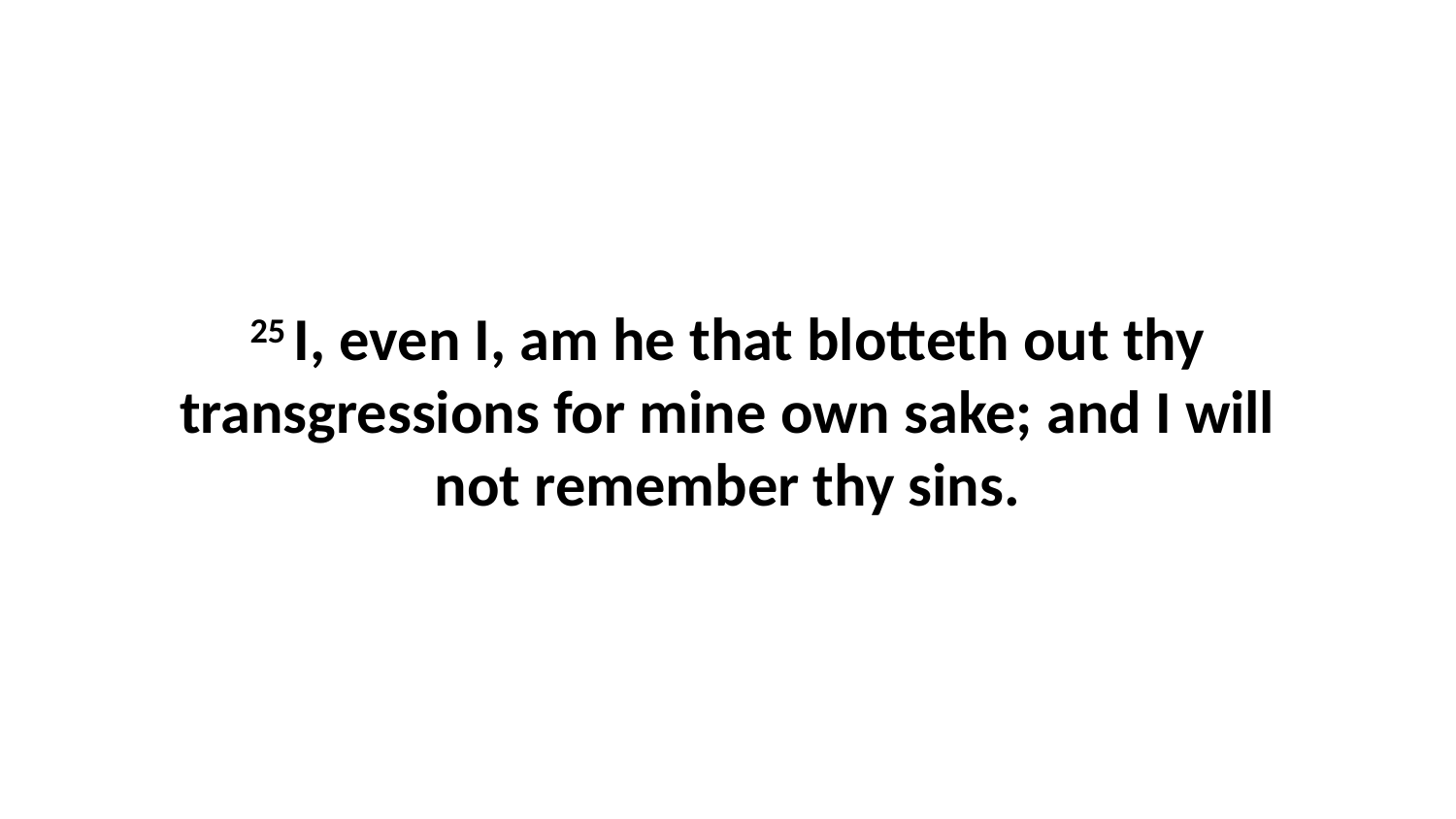

25 I, even I, am he that blotteth out thy transgressions for mine own sake; and I will not remember thy sins.